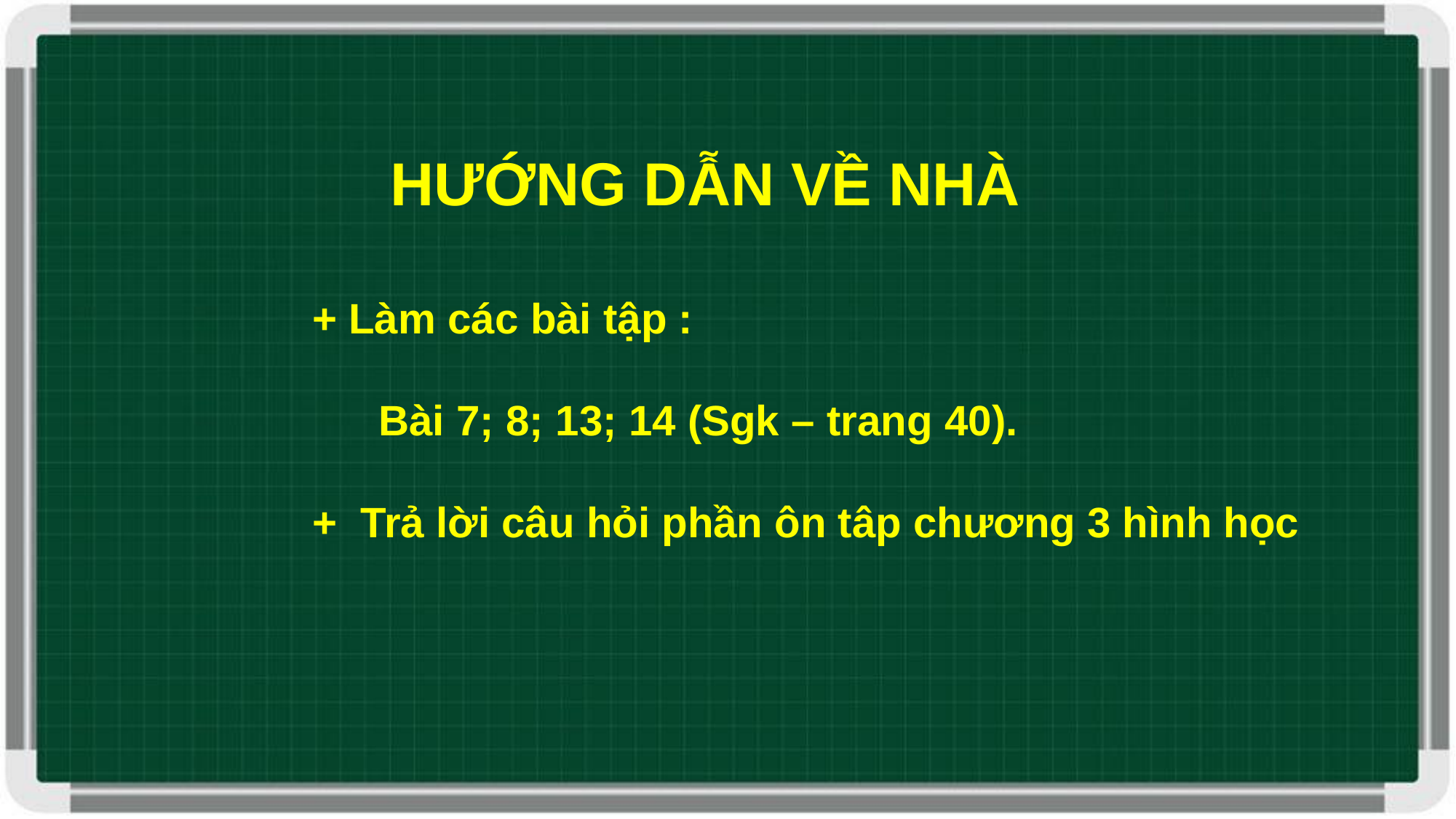

HƯỚNG DẪN VỀ NHÀ
                       + Làm các bài tập :
Bài 7; 8; 13; 14 (Sgk – trang 40).
                       +  Trả lời câu hỏi phần ôn tâp chương 3 hình học